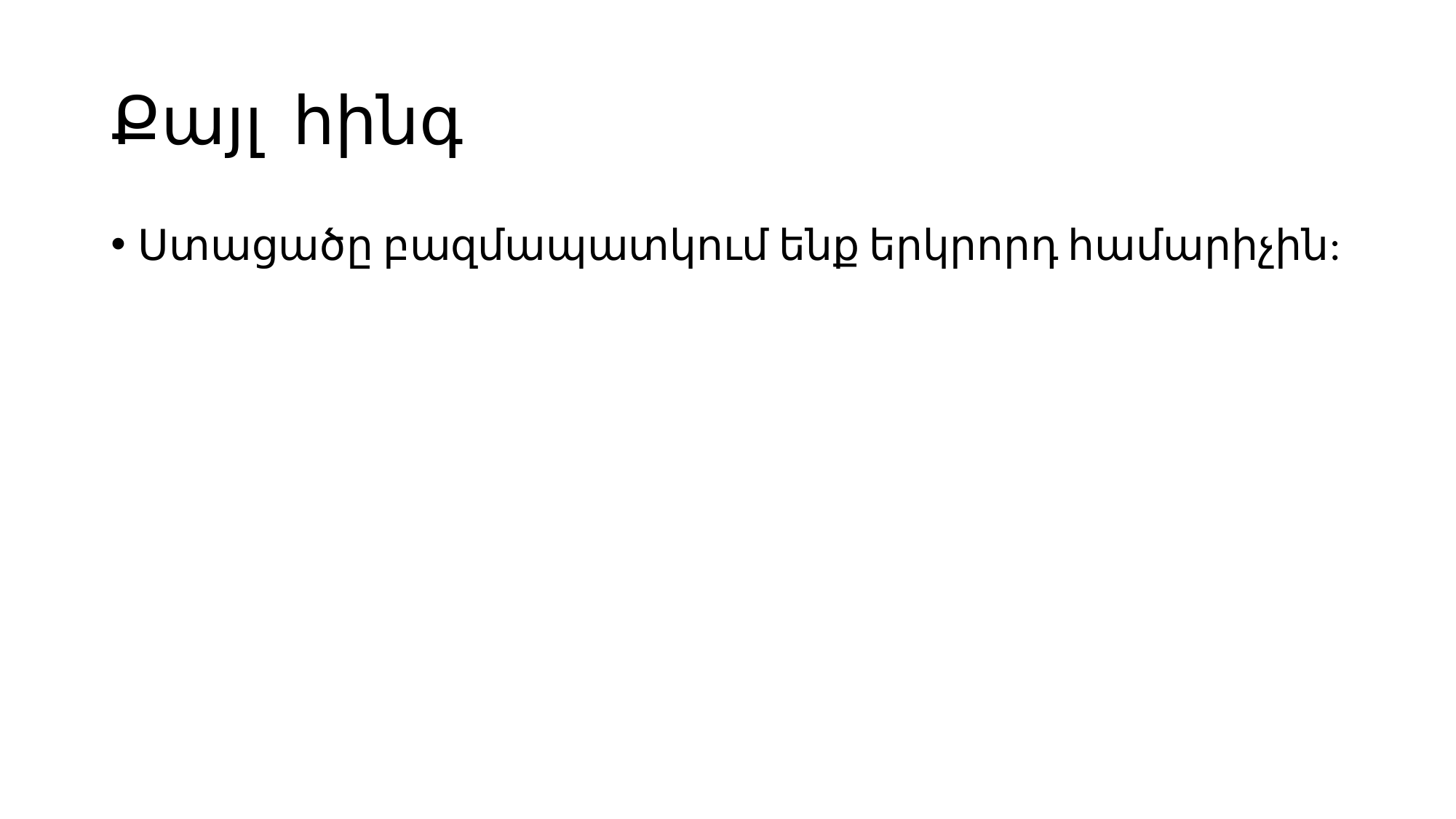

# Քայլ  հինգ
Ստացածը բազմապատկում ենք երկրորդ համարիչին: